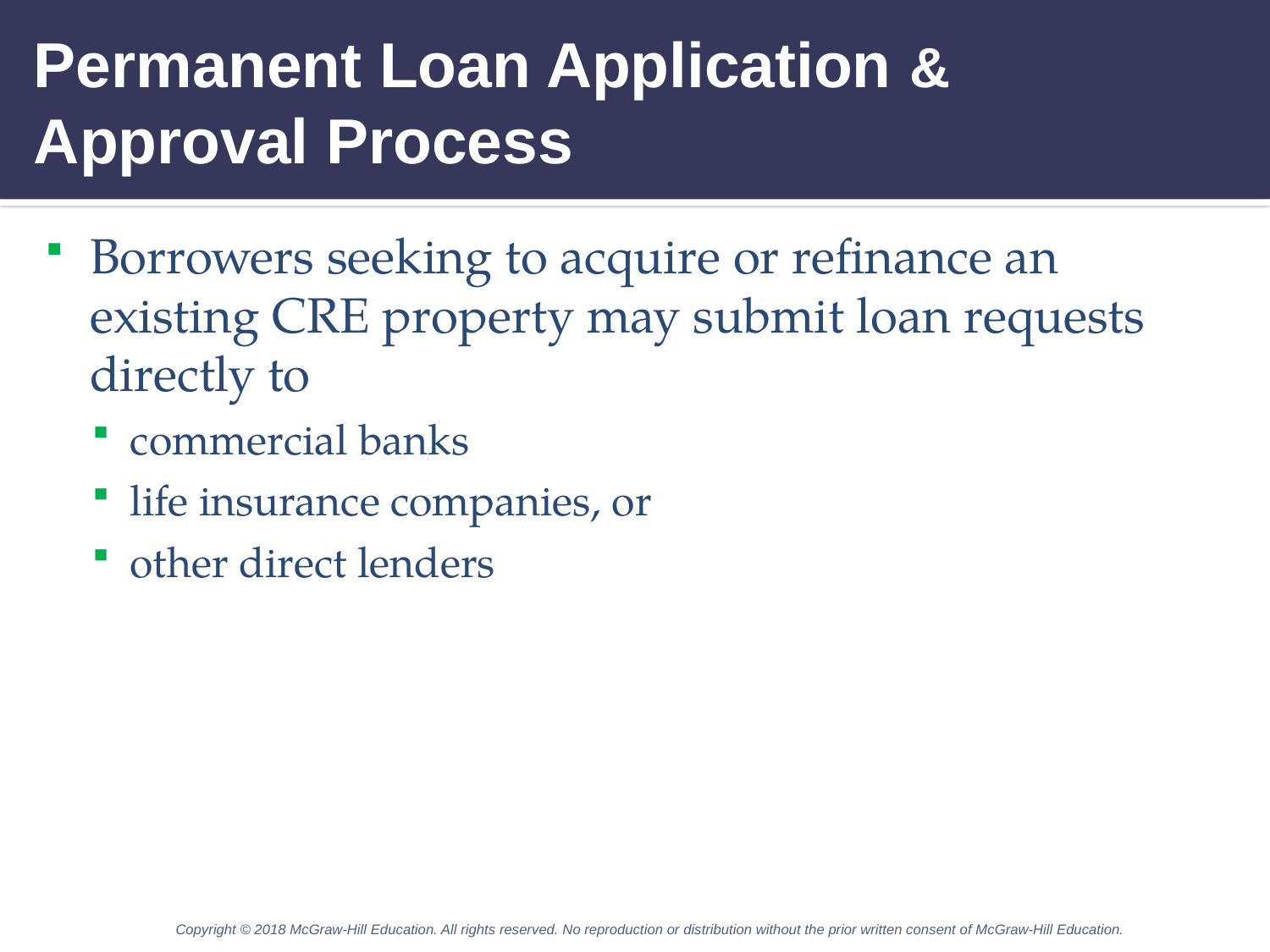

# Permanent Loan Application & Approval Process
Borrowers seeking to acquire or refinance an existing CRE property may submit loan requests directly to
commercial banks
life insurance companies, or
other direct lenders
Copyright © 2018 McGraw-Hill Education. All rights reserved. No reproduction or distribution without the prior written consent of McGraw-Hill Education.